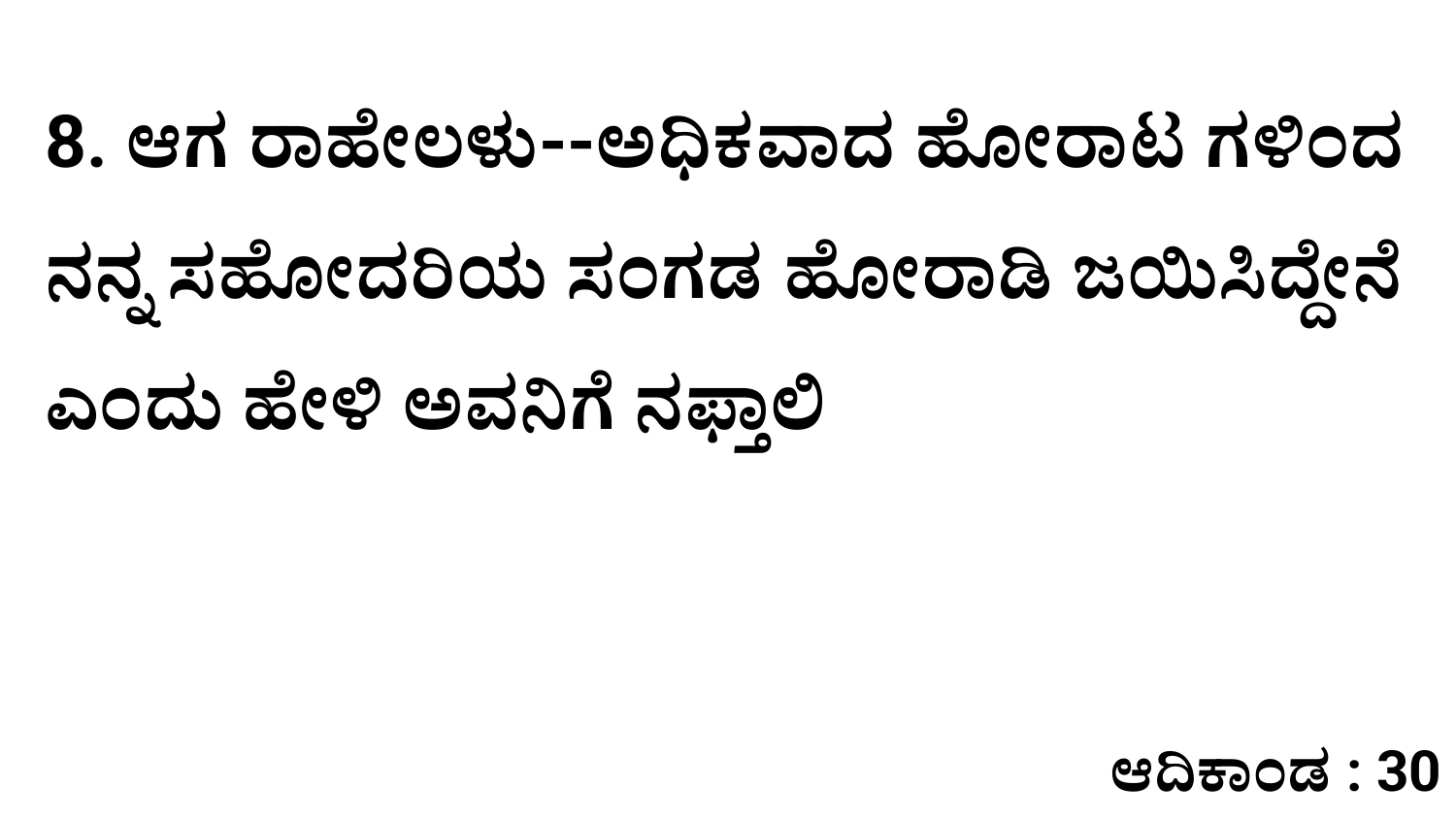

8. ಆಗ ರಾಹೇಲಳು--ಅಧಿಕವಾದ ಹೋರಾಟ ಗಳಿಂದ ನನ್ನ ಸಹೋದರಿಯ ಸಂಗಡ ಹೋರಾಡಿ ಜಯಿಸಿದ್ದೇನೆ ಎಂದು ಹೇಳಿ ಅವನಿಗೆ ನಫ್ತಾಲಿ
ಆದಿಕಾಂಡ : 30